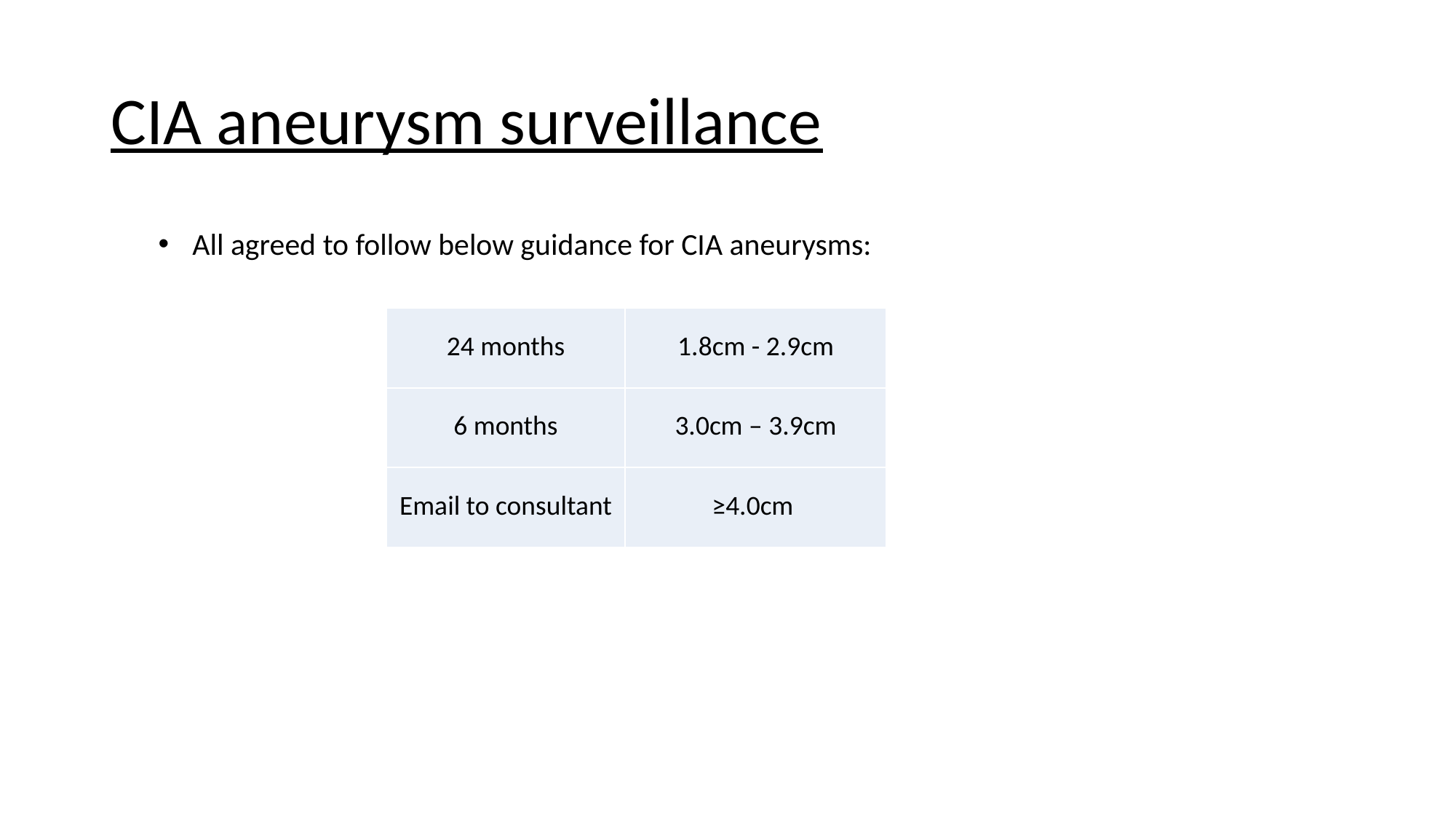

# CIA aneurysm surveillance
All agreed to follow below guidance for CIA aneurysms:
| 24 months | 1.8cm - 2.9cm |
| --- | --- |
| 6 months | 3.0cm – 3.9cm |
| Email to consultant | ≥4.0cm |